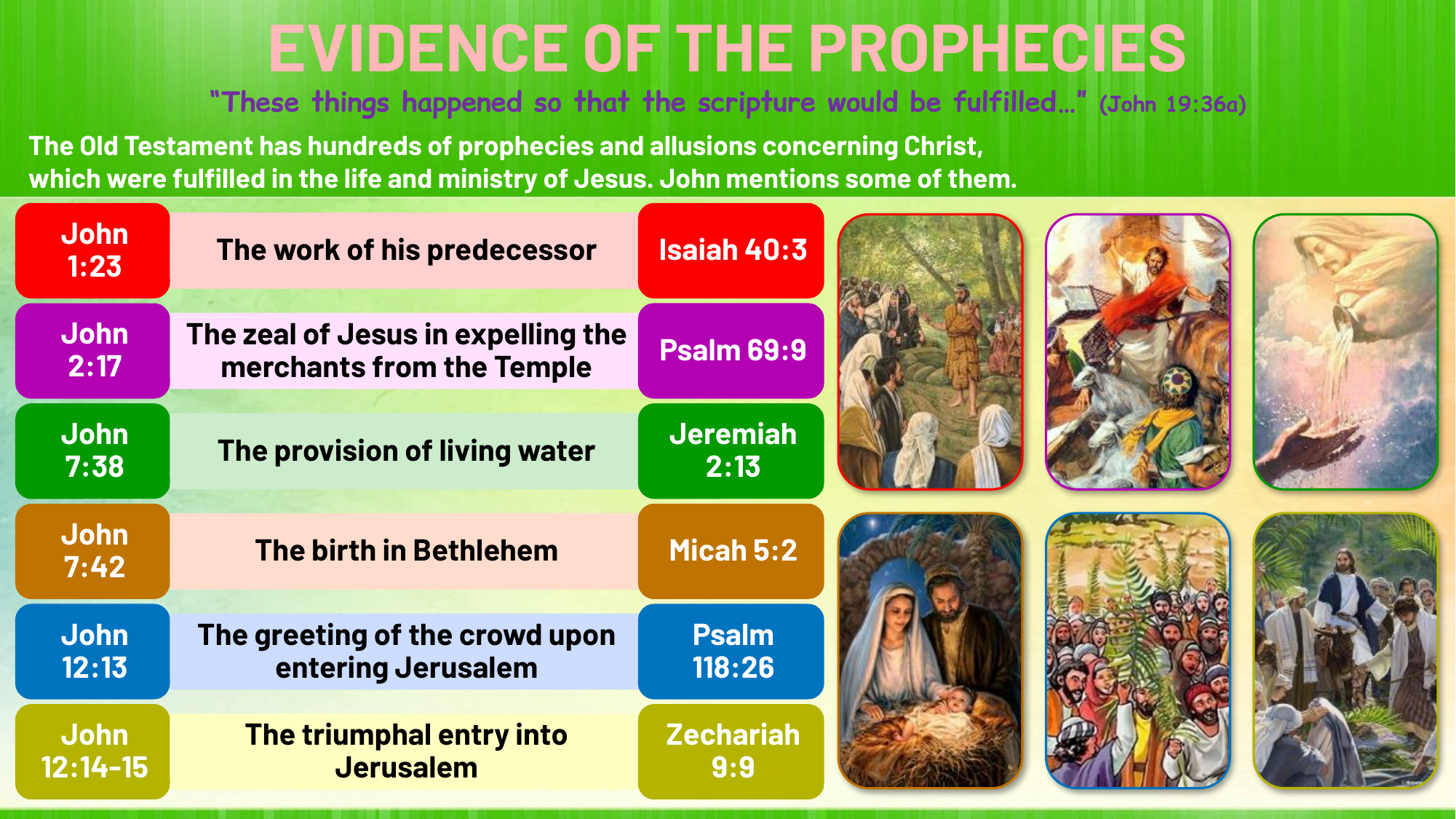

EVIDENCE OF THE PROPHECIES
“These things happened so that the scripture would be fulfilled…” (John 19:36a)
The Old Testament has hundreds of prophecies and allusions concerning Christ, which were fulfilled in the life and ministry of Jesus. John mentions some of them.
Isaiah 40:3
Psalm 69:9
Jeremiah 2:13
Micah 5:2
Psalm 118:26
Zechariah 9:9
The work of his predecessor
John 1:23
The zeal of Jesus in expelling the merchants from the Temple
John 2:17
The provision of living water
John 7:38
The birth in Bethlehem
John 7:42
The greeting of the crowd upon entering Jerusalem
John 12:13
The triumphal entry into Jerusalem
John 12:14-15